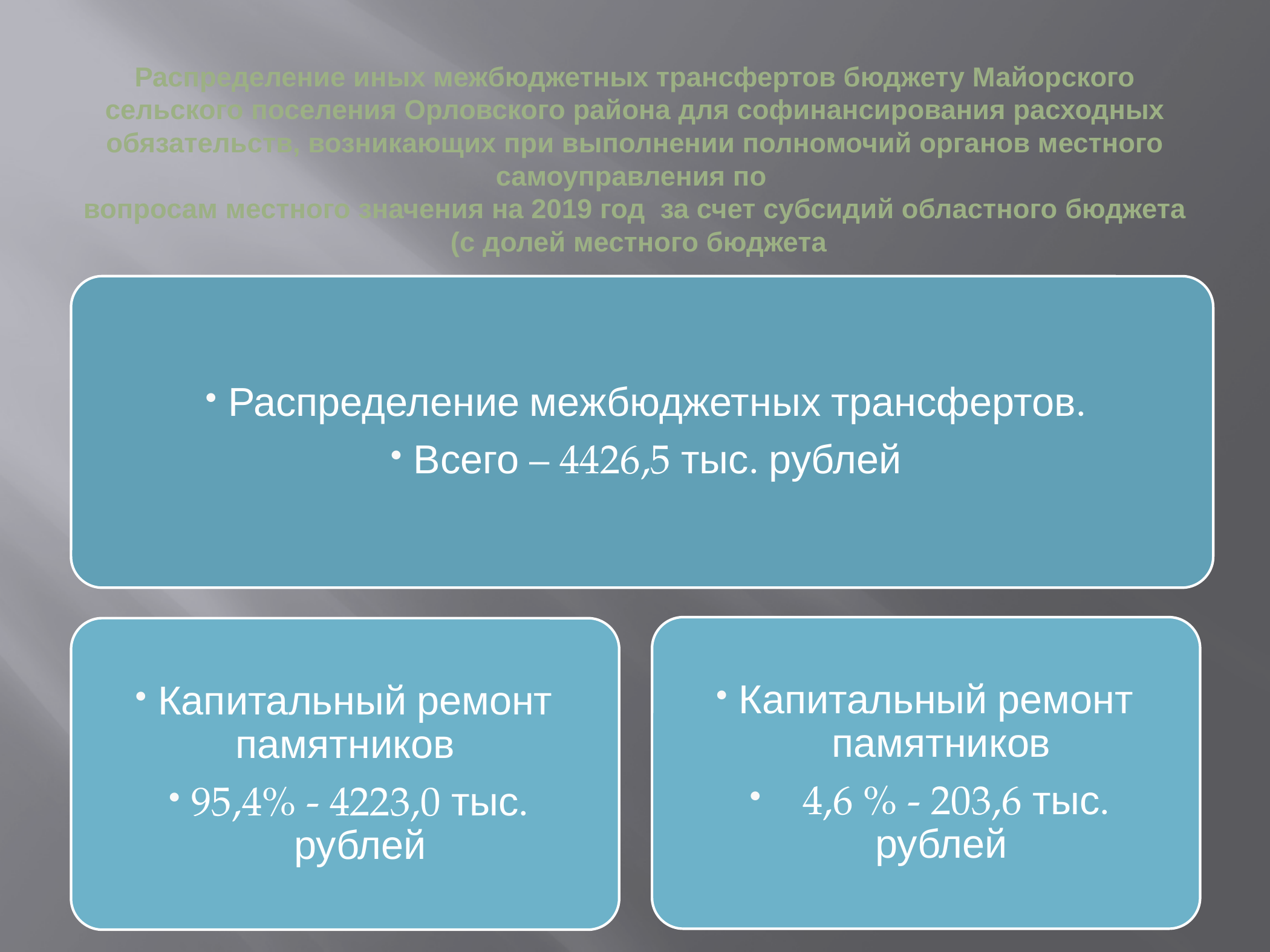

# Распределение иных межбюджетных трансфертов бюджету Майорского сельского поселения Орловского района для софинансирования расходных обязательств, возникающих при выполнении полномочий органов местного самоуправления по вопросам местного значения на 2019 год  за счет субсидий областного бюджета (с долей местного бюджета
Распределение межбюджетных трансфертов.
Всего – 4426,5 тыс. рублей
Капитальный ремонт  памятников
95,4% - 4223,0 тыс. рублей
Капитальный ремонт  памятников
   4,6 % - 203,6 тыс. рублей